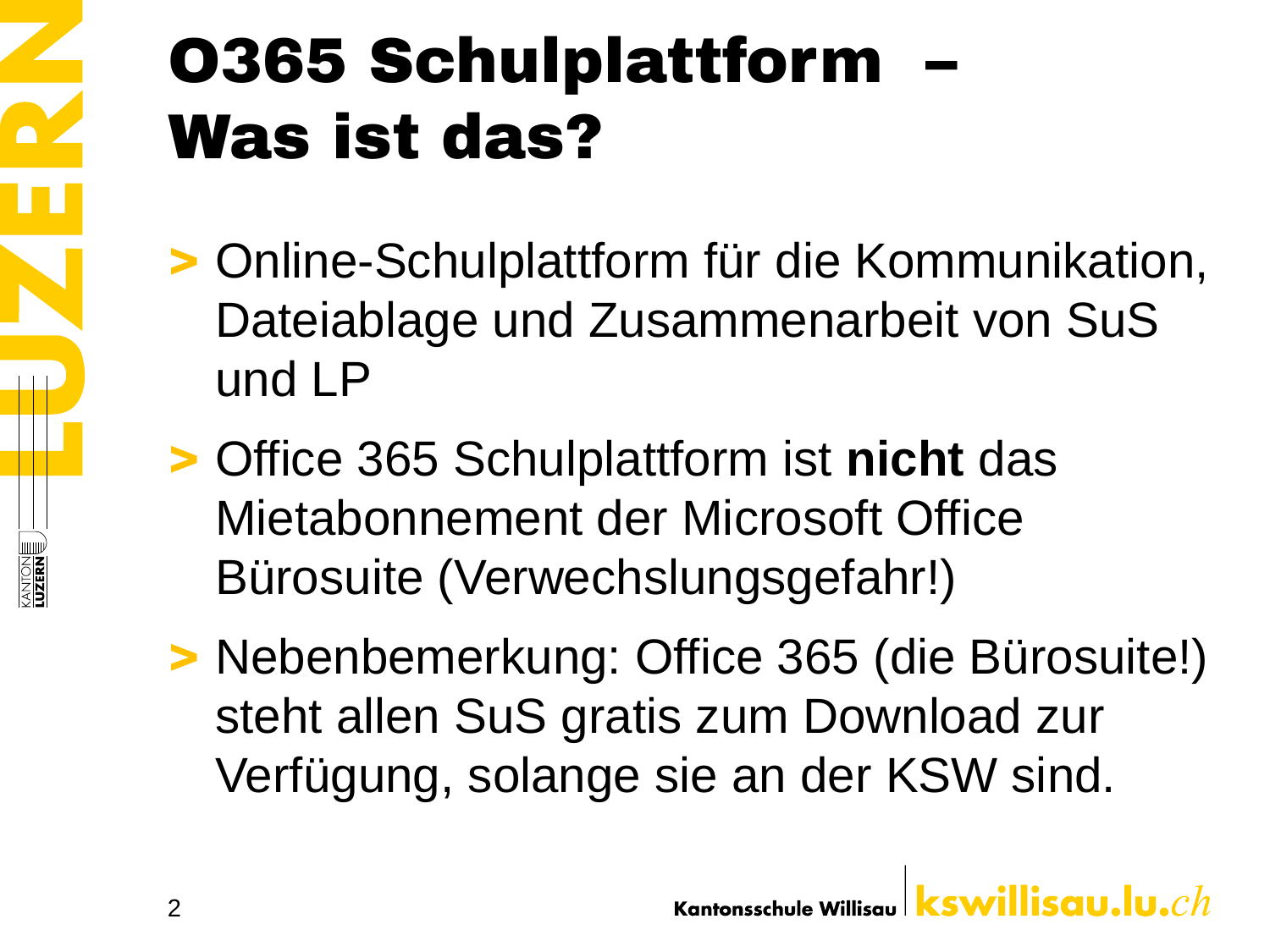

# O365 Schulplattform  – Was ist das?
Online-Schulplattform für die Kommunikation, Dateiablage und Zusammenarbeit von SuS und LP
Office 365 Schulplattform ist nicht das Mietabonnement der Microsoft Office Bürosuite (Verwechslungsgefahr!)
Nebenbemerkung: Office 365 (die Bürosuite!) steht allen SuS gratis zum Download zur Verfügung, solange sie an der KSW sind.
2